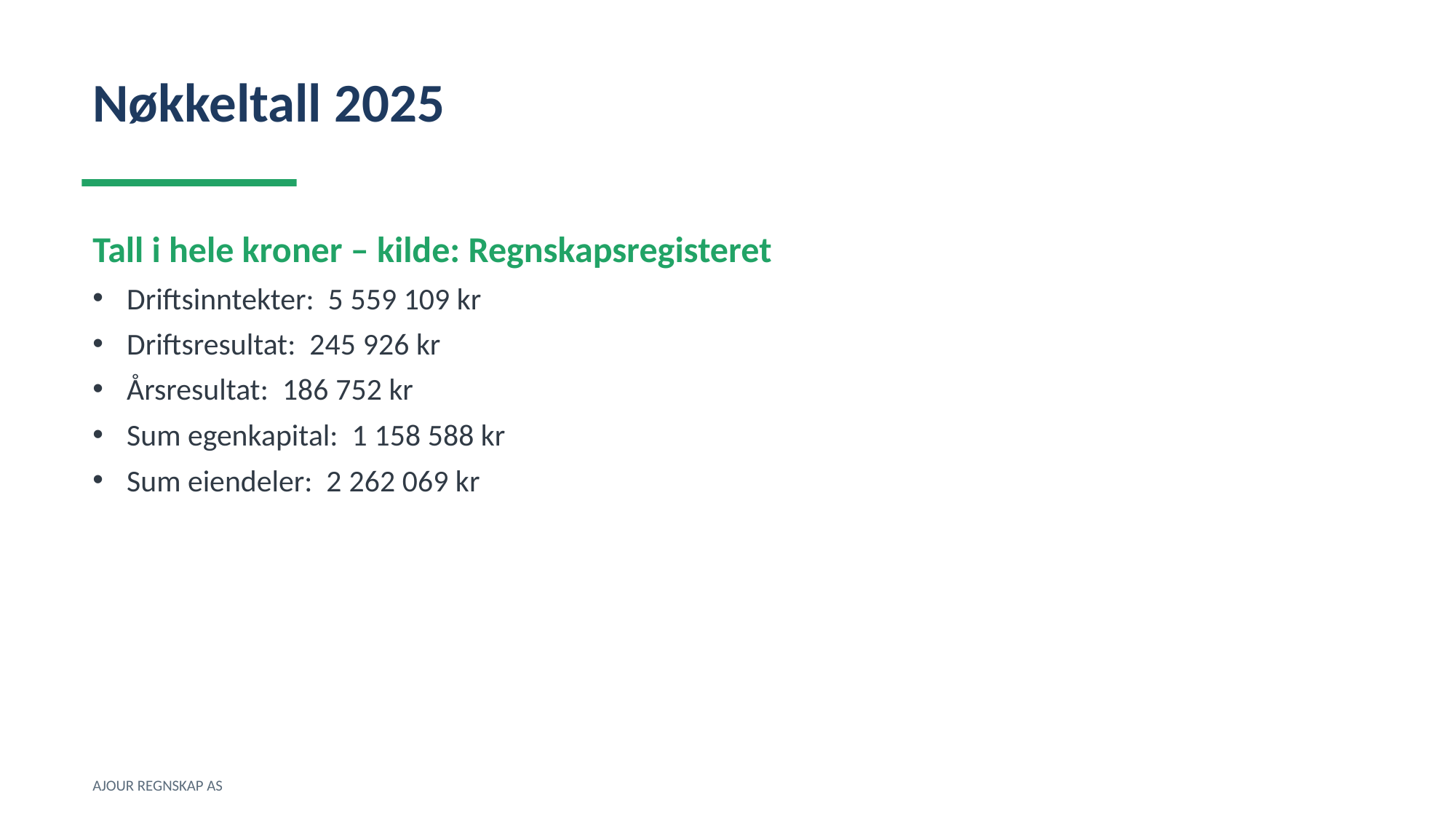

Nøkkeltall 2025

Tall i hele kroner – kilde: Regnskapsregisteret
Driftsinntekter:  5 559 109 kr
Driftsresultat:  245 926 kr
Årsresultat:  186 752 kr
Sum egenkapital:  1 158 588 kr
Sum eiendeler:  2 262 069 kr
AJOUR REGNSKAP AS